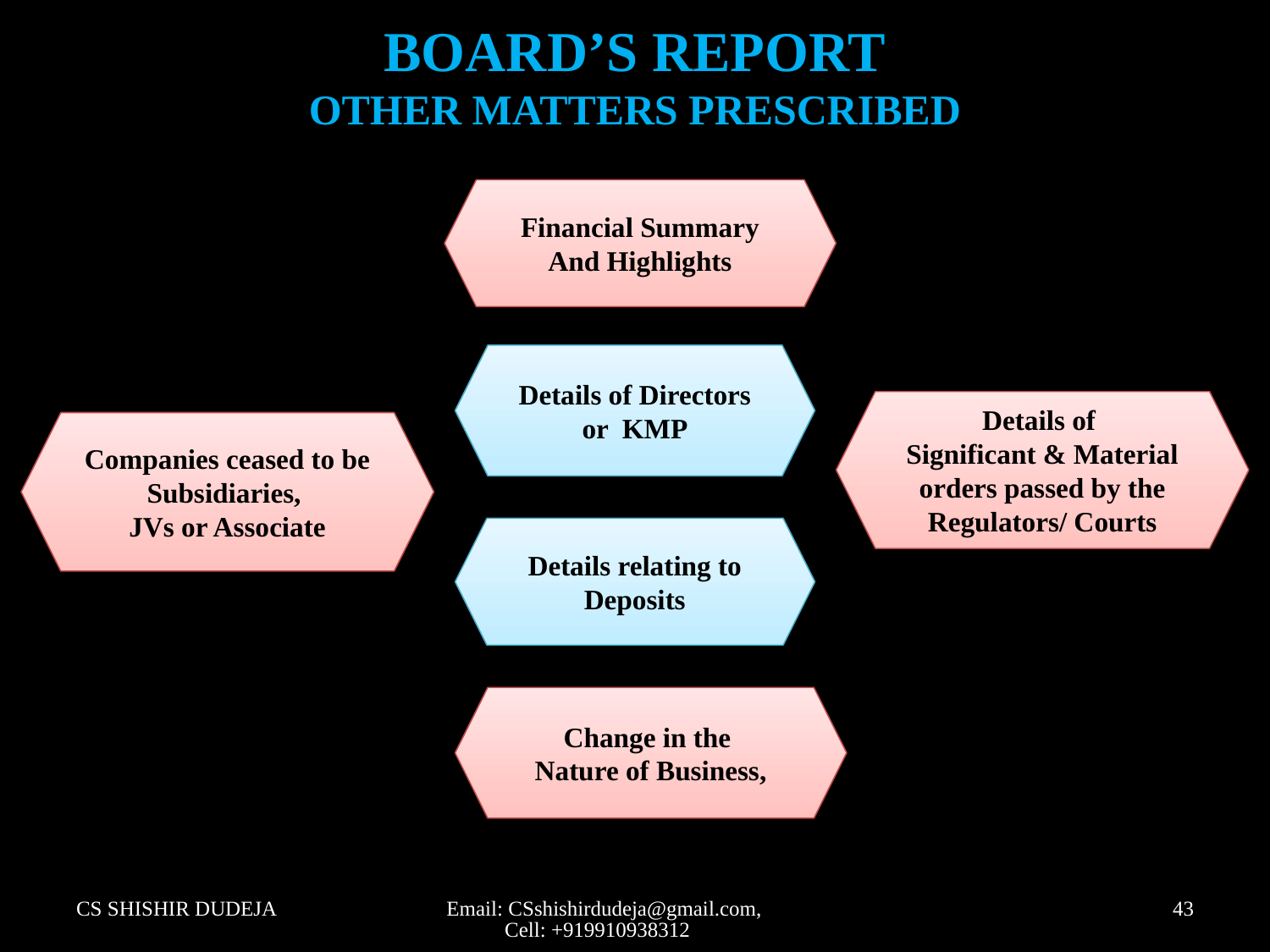

BOARD’S REPORT
OTHER MATTERS PRESCRIBED
Financial Summary
And Highlights
Details of Directors or  KMP
Details of
Significant & Material orders passed by the Regulators/ Courts
Companies ceased to be Subsidiaries,
JVs or Associate
Details relating to Deposits
Change in the
Nature of Business,
CS SHISHIR DUDEJA
Email: CSshishirdudeja@gmail.com,                      Cell: +919910938312
43